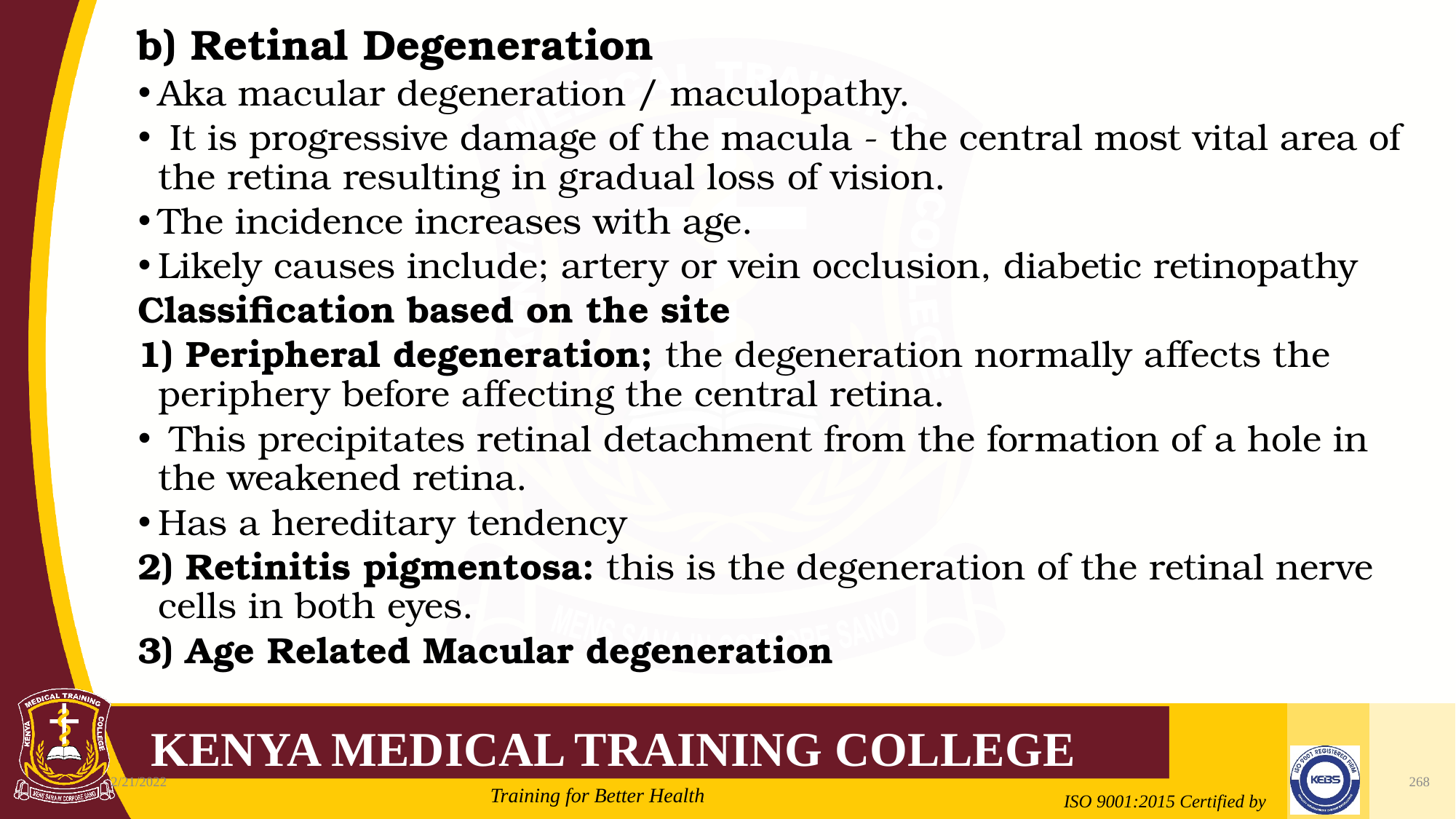

#
b) Retinal Degeneration
Aka macular degeneration / maculopathy.
 It is progressive damage of the macula - the central most vital area of the retina resulting in gradual loss of vision.
The incidence increases with age.
Likely causes include; artery or vein occlusion, diabetic retinopathy
Classification based on the site
1) Peripheral degeneration; the degeneration normally affects the periphery before affecting the central retina.
 This precipitates retinal detachment from the formation of a hole in the weakened retina.
Has a hereditary tendency
2) Retinitis pigmentosa: this is the degeneration of the retinal nerve cells in both eyes.
3) Age Related Macular degeneration

2/21/2022
268
Mrs. Cate Mungania Kimathi-Bsc. N